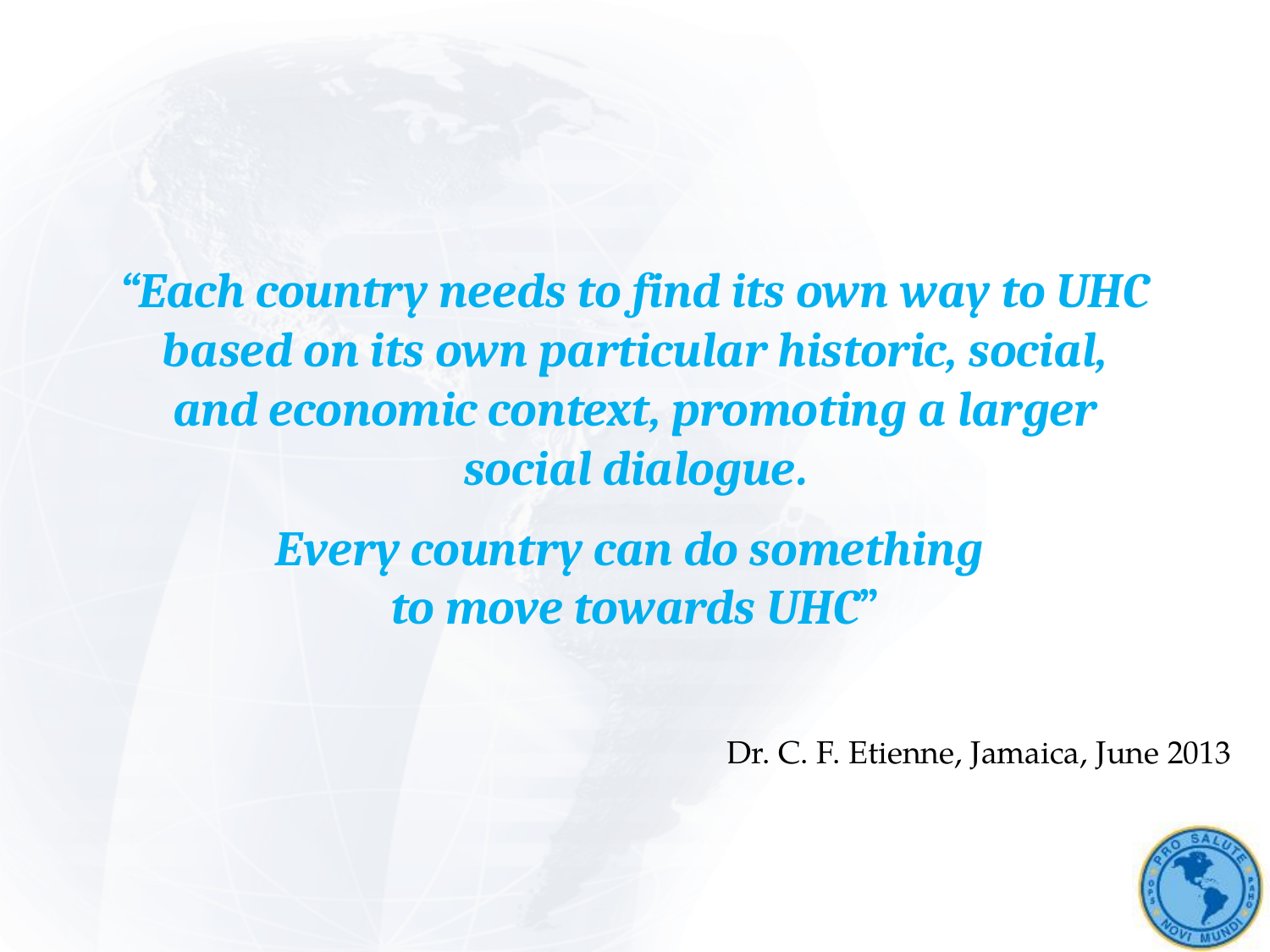

“Each country needs to find its own way to UHC based on its own particular historic, social, and economic context, promoting a larger social dialogue.
Every country can do something
to move towards UHC”
Dr. C. F. Etienne, Jamaica, June 2013